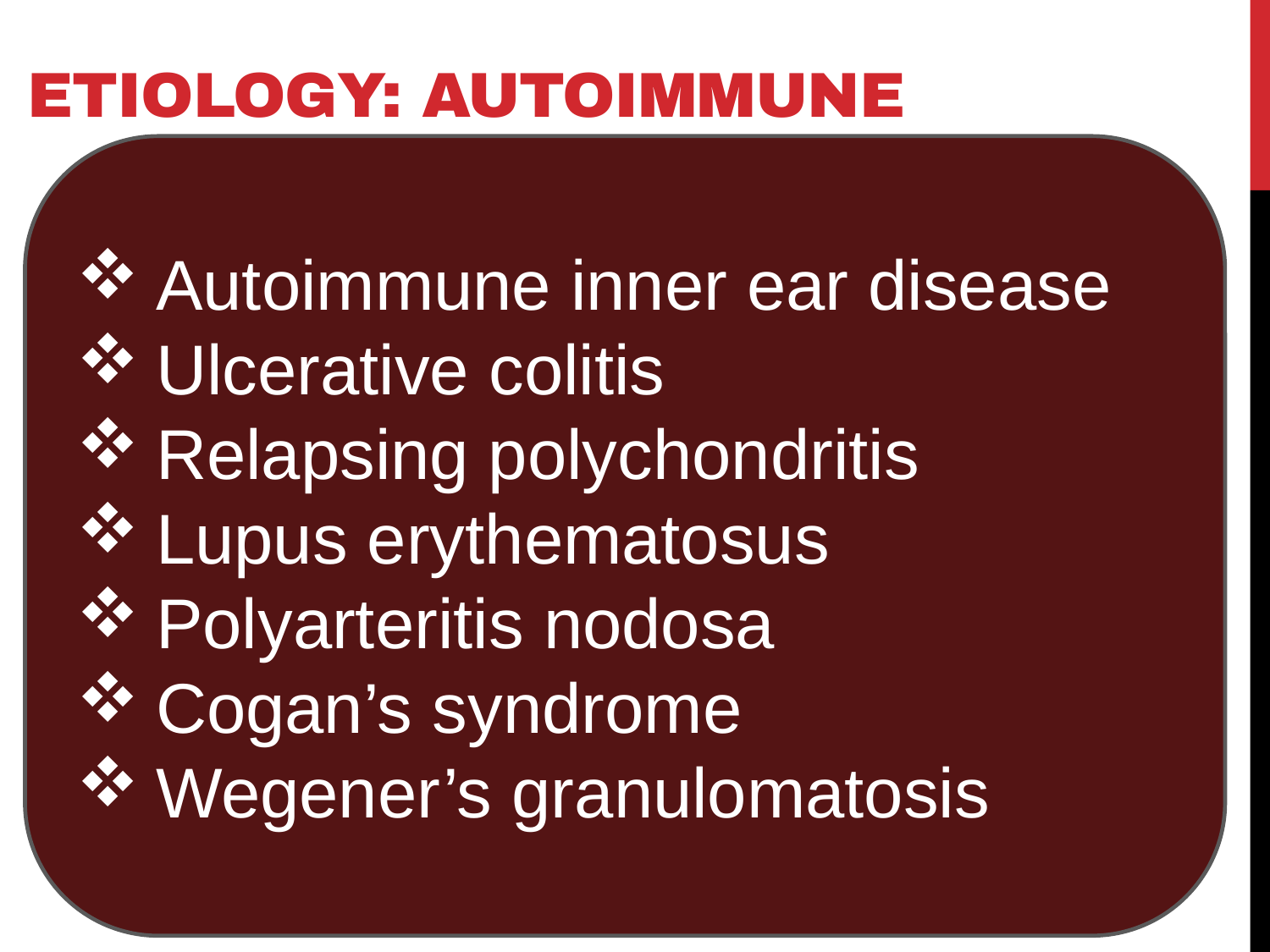

# Etiology: Autoimmune

Autoimmune inner ear disease
Ulcerative colitis
Relapsing polychondritis
Lupus erythematosus
Polyarteritis nodosa
Cogan’s syndrome
Wegener’s granulomatosis